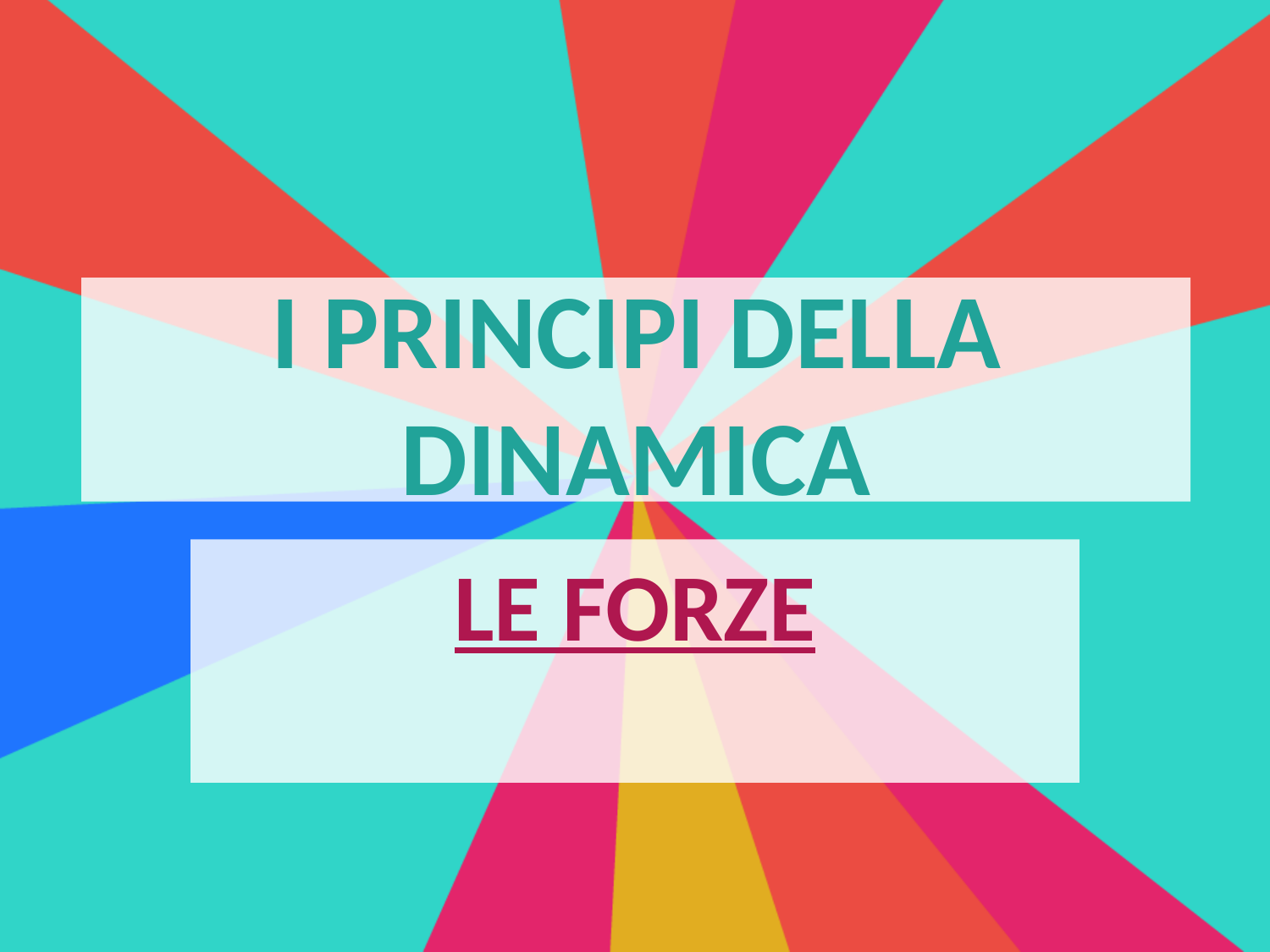

# I PRINCIPI DELLA DINAMICA
LE FORZE